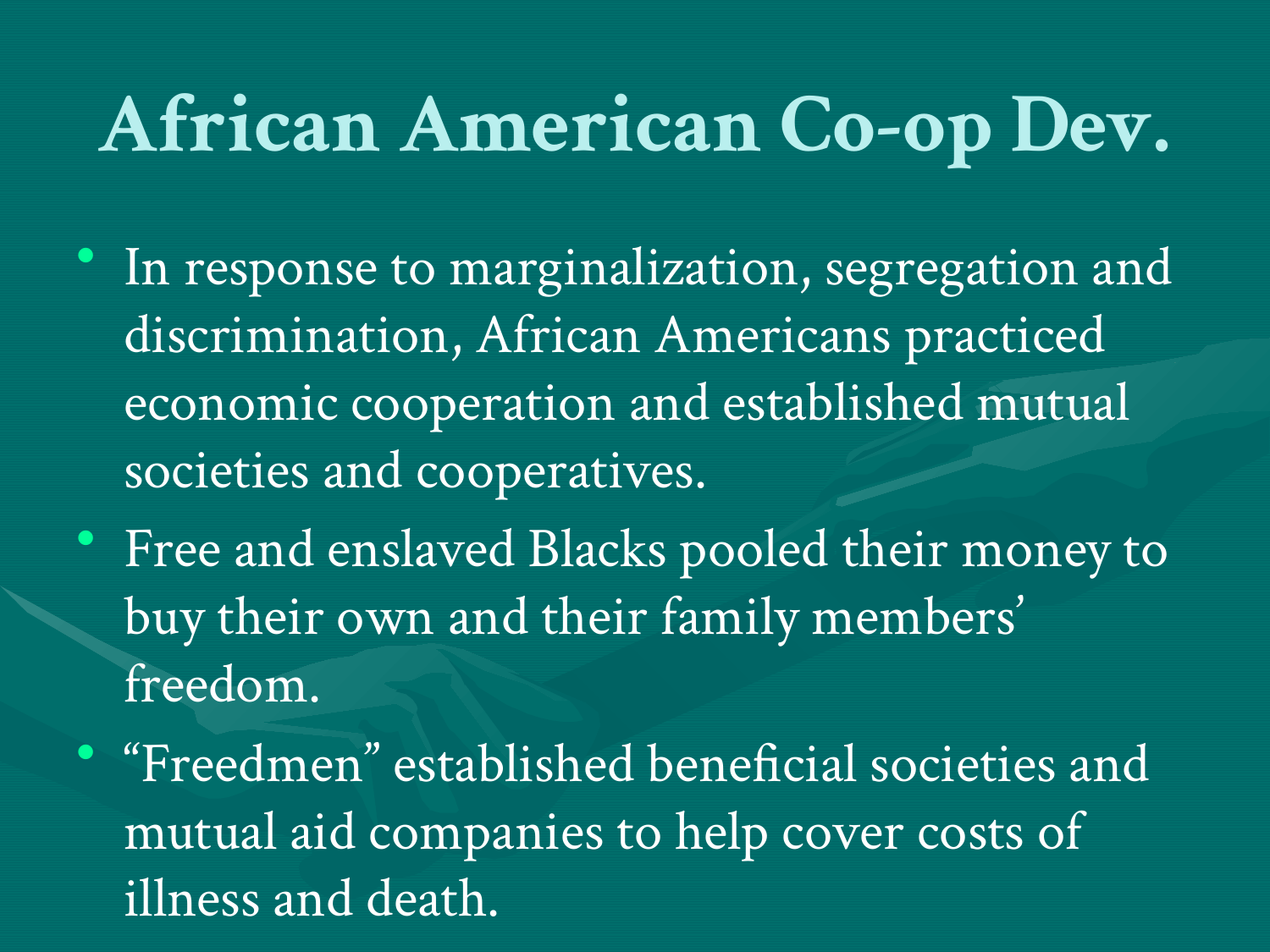

# African American Co-op Dev.
In response to marginalization, segregation and discrimination, African Americans practiced economic cooperation and established mutual societies and cooperatives.
Free and enslaved Blacks pooled their money to buy their own and their family members’ freedom.
“Freedmen” established beneficial societies and mutual aid companies to help cover costs of illness and death.